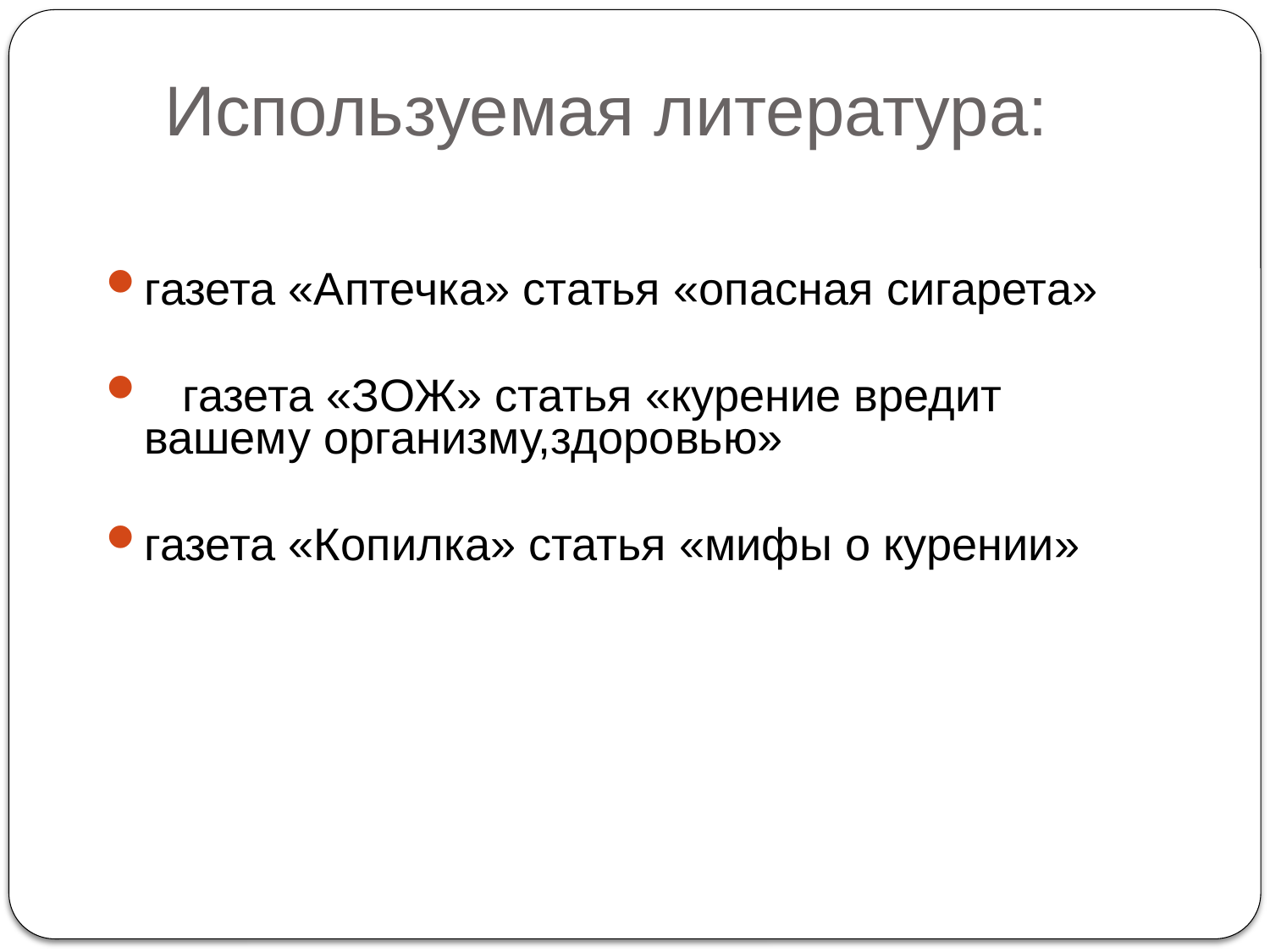

# Используемая литература:
газета «Аптечка» статья «опасная сигарета»

   газета «ЗОЖ» статья «курение вредит вашему организму,здоровью»

газета «Копилка» статья «мифы о курении»